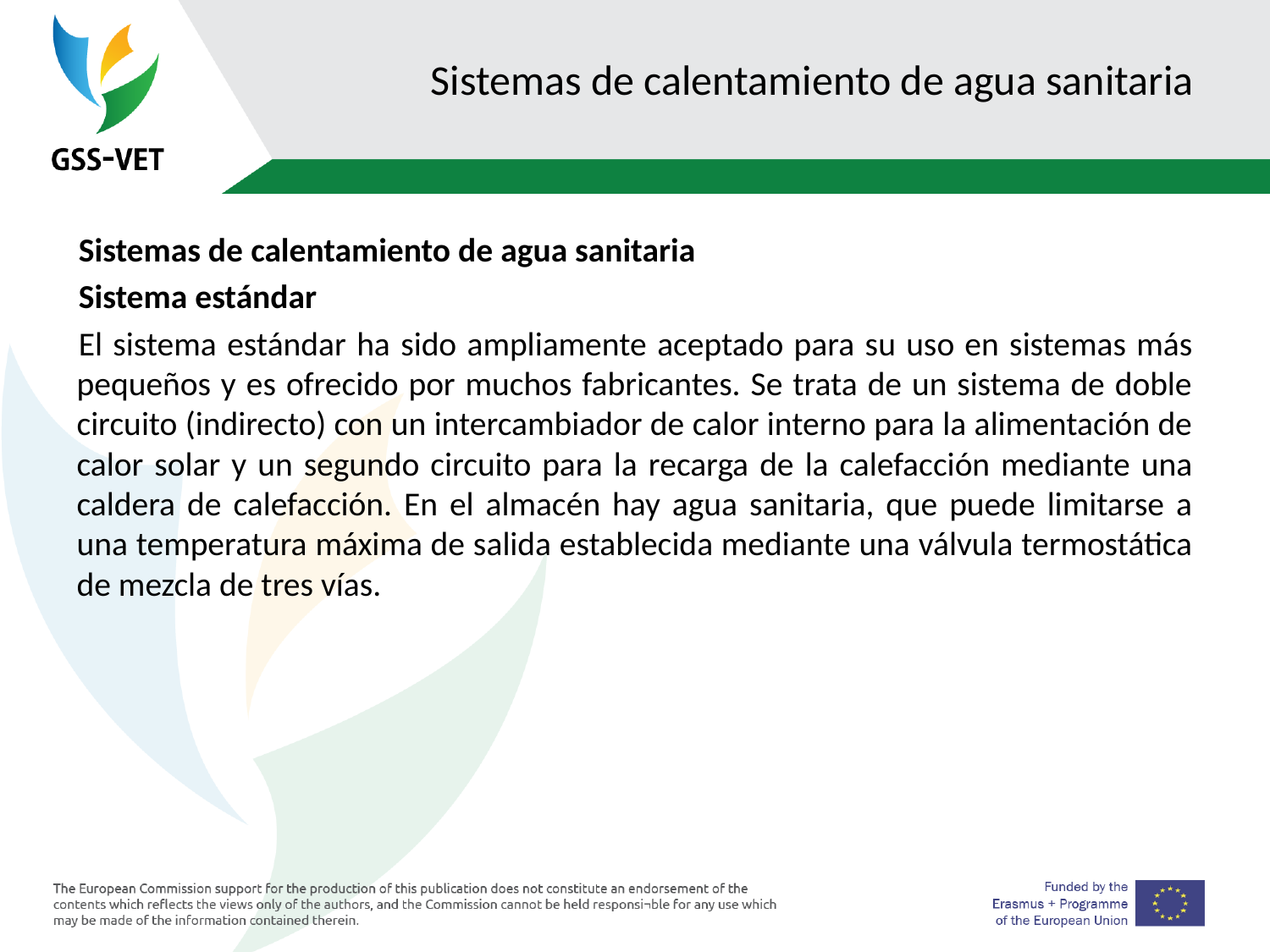

# Sistemas de calentamiento de agua sanitaria
Sistemas de calentamiento de agua sanitaria
Sistema estándar
El sistema estándar ha sido ampliamente aceptado para su uso en sistemas más pequeños y es ofrecido por muchos fabricantes. Se trata de un sistema de doble circuito (indirecto) con un intercambiador de calor interno para la alimentación de calor solar y un segundo circuito para la recarga de la calefacción mediante una caldera de calefacción. En el almacén hay agua sanitaria, que puede limitarse a una temperatura máxima de salida establecida mediante una válvula termostática de mezcla de tres vías.